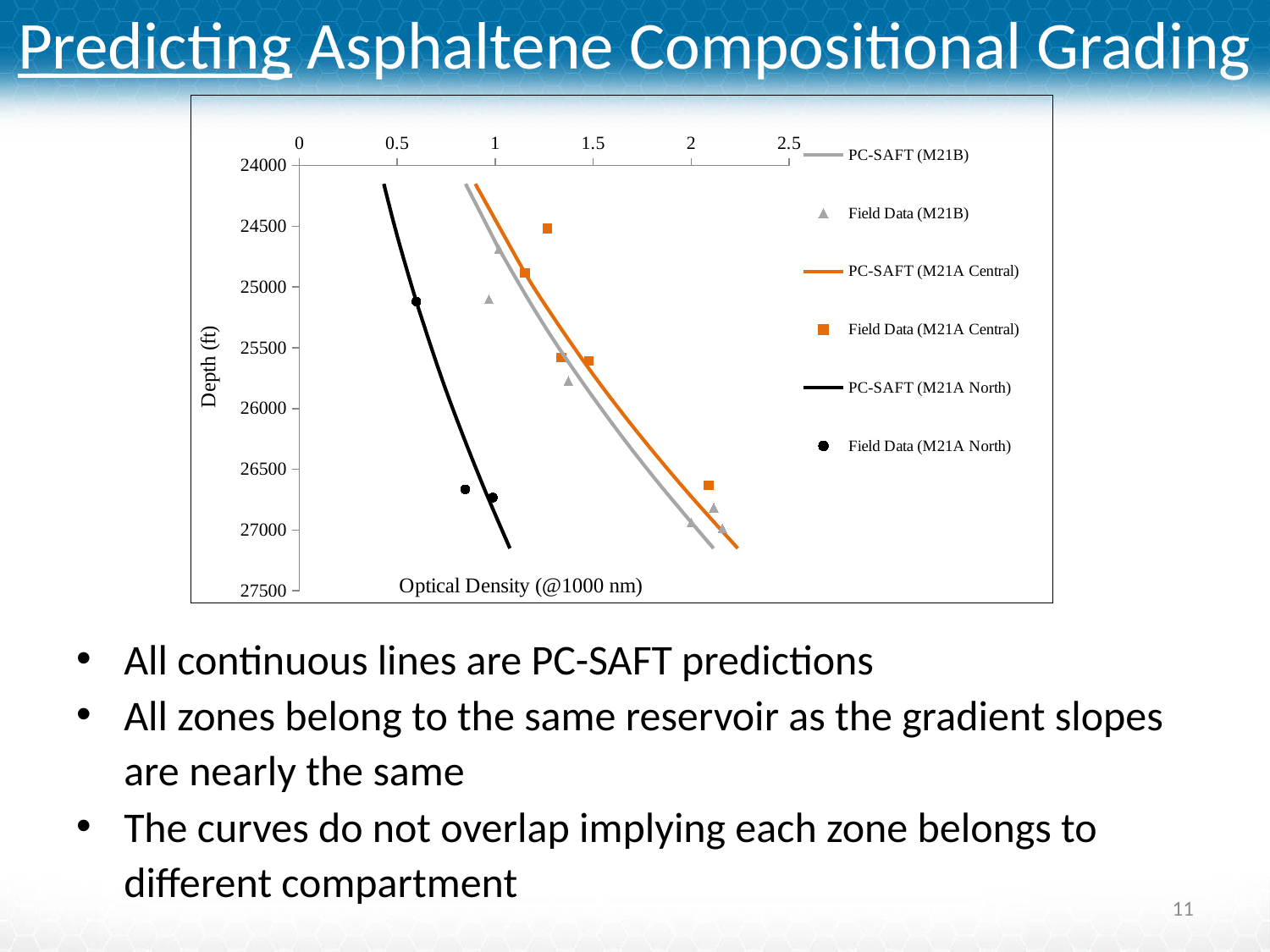

# Predicting Asphaltene Compositional Grading

### Chart

| Category |  |  |  |  |  |  |
|---|---|---|---|---|---|---|

All continuous lines are PC-SAFT predictions
All zones belong to the same reservoir as the gradient slopes are nearly the same
The curves do not overlap implying each zone belongs to different compartment

11